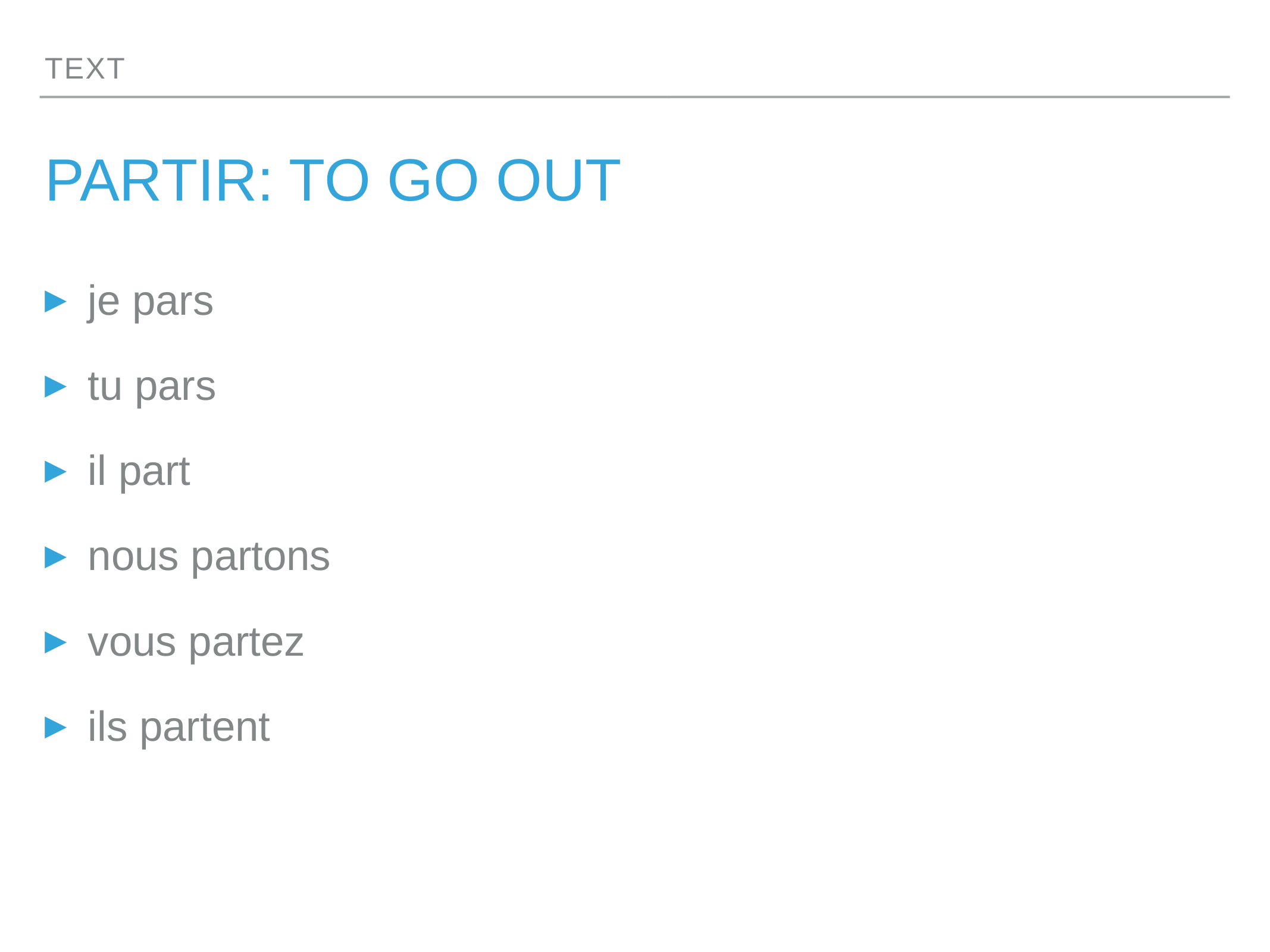

Text
# Partir: to go out
je pars
tu pars
il part
nous partons
vous partez
ils partent